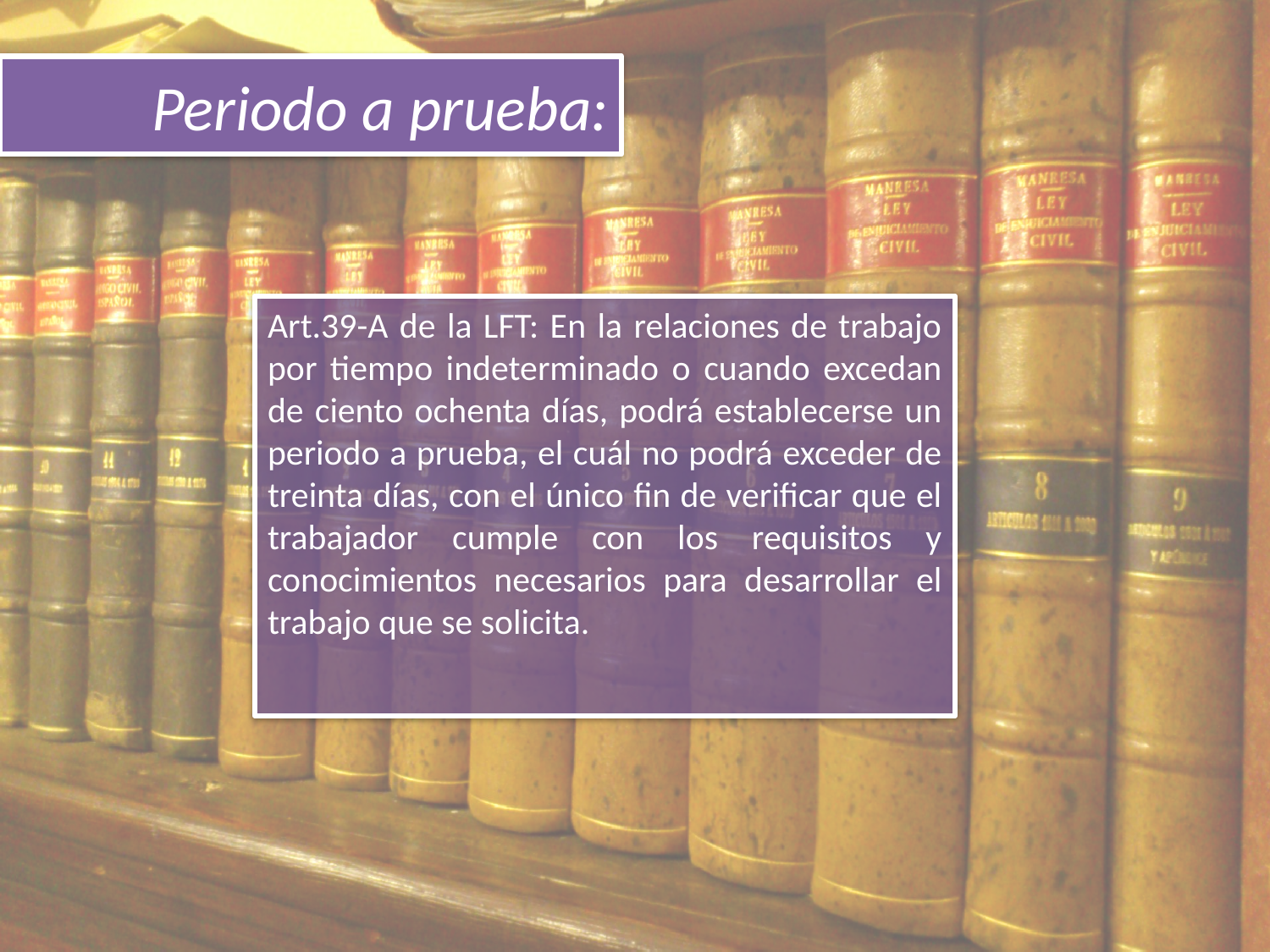

# Periodo a prueba:
Art.39-A de la LFT: En la relaciones de trabajo por tiempo indeterminado o cuando excedan de ciento ochenta días, podrá establecerse un periodo a prueba, el cuál no podrá exceder de treinta días, con el único fin de verificar que el trabajador cumple con los requisitos y conocimientos necesarios para desarrollar el trabajo que se solicita.